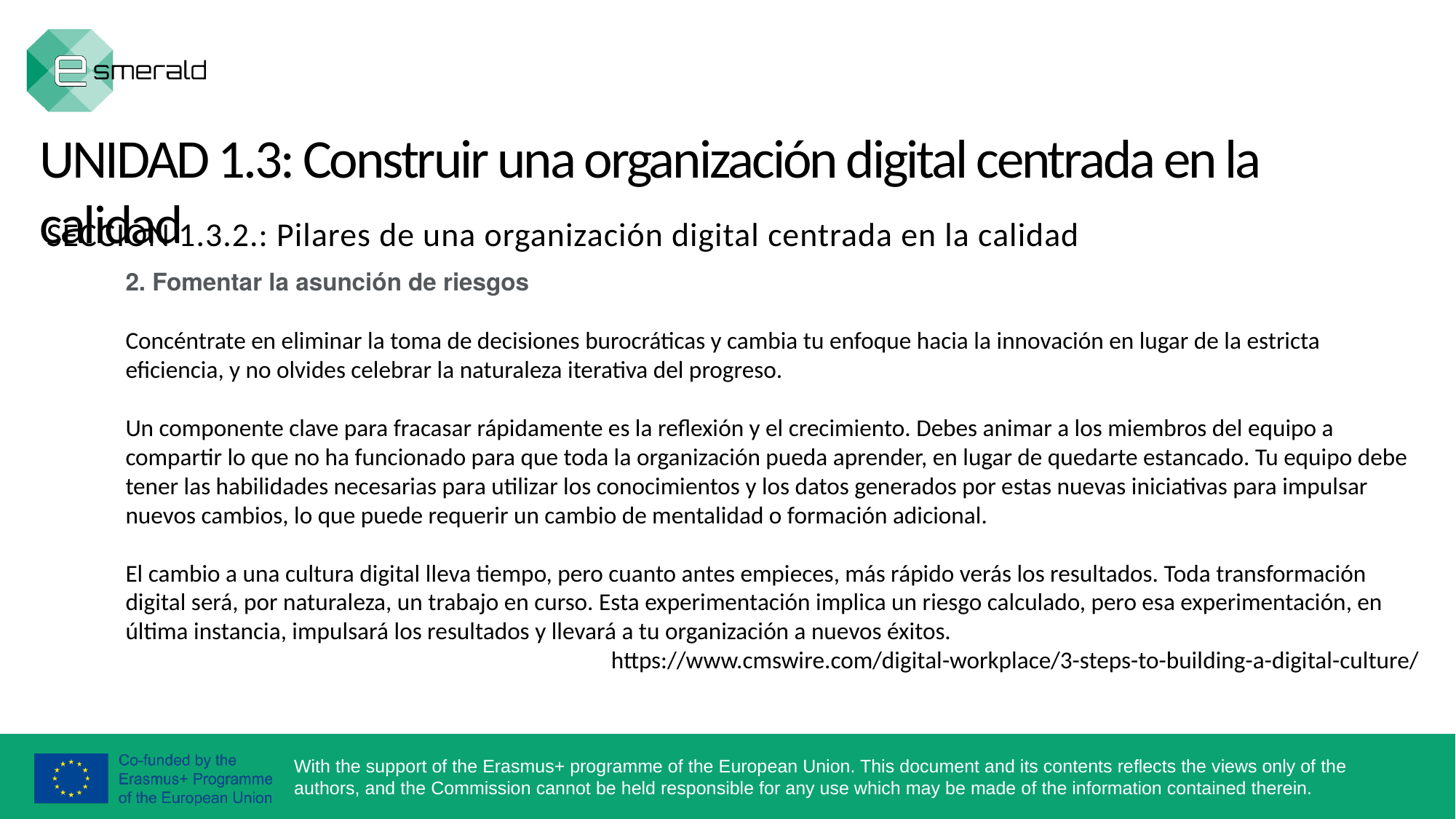

UNIDAD 1.3: Construir una organización digital centrada en la calidad
SECCIÓN 1.3.2.: Pilares de una organización digital centrada en la calidad
2. Fomentar la asunción de riesgos

Concéntrate en eliminar la toma de decisiones burocráticas y cambia tu enfoque hacia la innovación en lugar de la estricta eficiencia, y no olvides celebrar la naturaleza iterativa del progreso.

Un componente clave para fracasar rápidamente es la reflexión y el crecimiento. Debes animar a los miembros del equipo a compartir lo que no ha funcionado para que toda la organización pueda aprender, en lugar de quedarte estancado. Tu equipo debe tener las habilidades necesarias para utilizar los conocimientos y los datos generados por estas nuevas iniciativas para impulsar nuevos cambios, lo que puede requerir un cambio de mentalidad o formación adicional.

El cambio a una cultura digital lleva tiempo, pero cuanto antes empieces, más rápido verás los resultados. Toda transformación digital será, por naturaleza, un trabajo en curso. Esta experimentación implica un riesgo calculado, pero esa experimentación, en última instancia, impulsará los resultados y llevará a tu organización a nuevos éxitos.
https://www.cmswire.com/digital-workplace/3-steps-to-building-a-digital-culture/